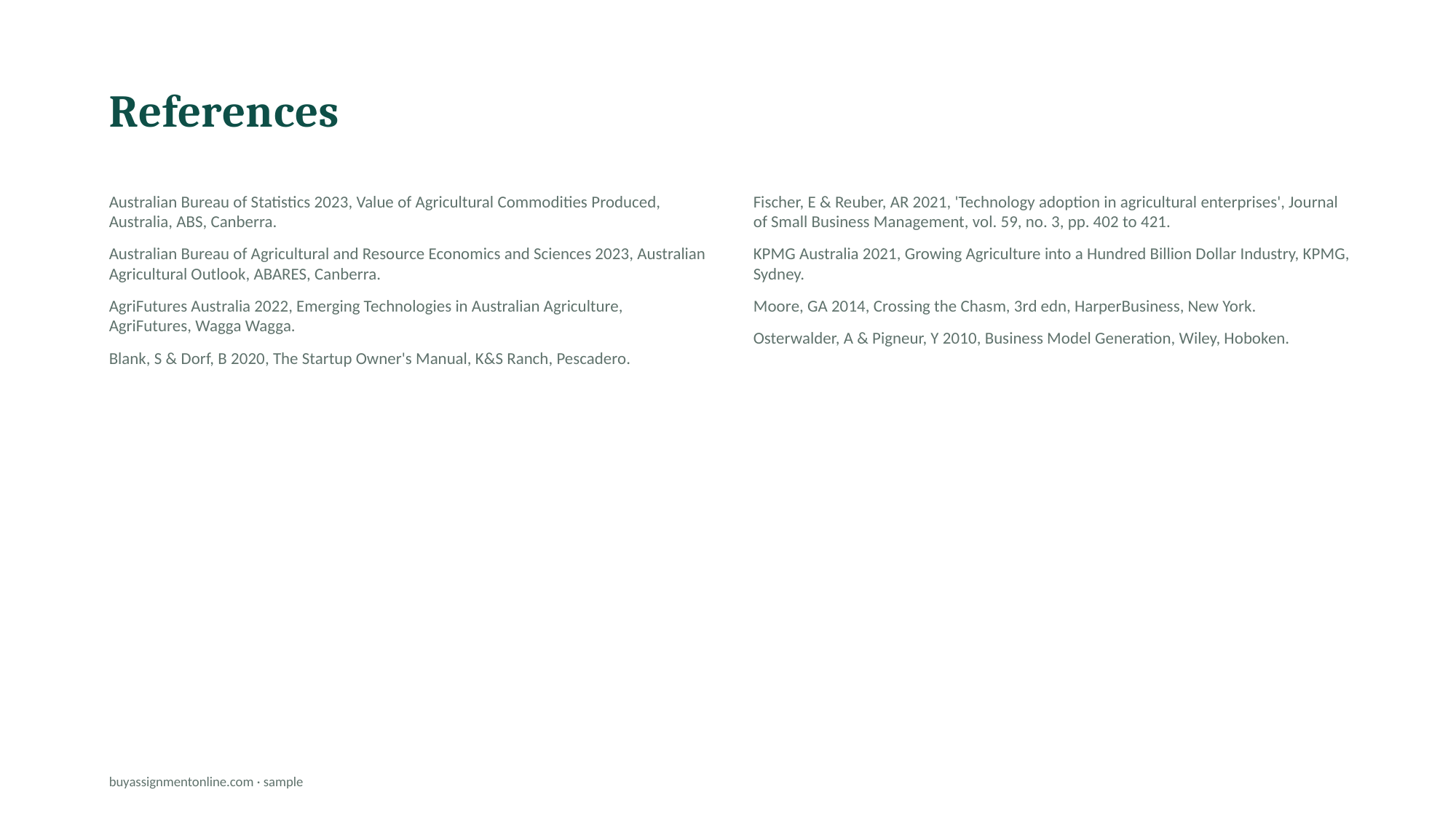

References
Australian Bureau of Statistics 2023, Value of Agricultural Commodities Produced, Australia, ABS, Canberra.
Australian Bureau of Agricultural and Resource Economics and Sciences 2023, Australian Agricultural Outlook, ABARES, Canberra.
AgriFutures Australia 2022, Emerging Technologies in Australian Agriculture, AgriFutures, Wagga Wagga.
Blank, S & Dorf, B 2020, The Startup Owner's Manual, K&S Ranch, Pescadero.
Fischer, E & Reuber, AR 2021, 'Technology adoption in agricultural enterprises', Journal of Small Business Management, vol. 59, no. 3, pp. 402 to 421.
KPMG Australia 2021, Growing Agriculture into a Hundred Billion Dollar Industry, KPMG, Sydney.
Moore, GA 2014, Crossing the Chasm, 3rd edn, HarperBusiness, New York.
Osterwalder, A & Pigneur, Y 2010, Business Model Generation, Wiley, Hoboken.
buyassignmentonline.com · sample